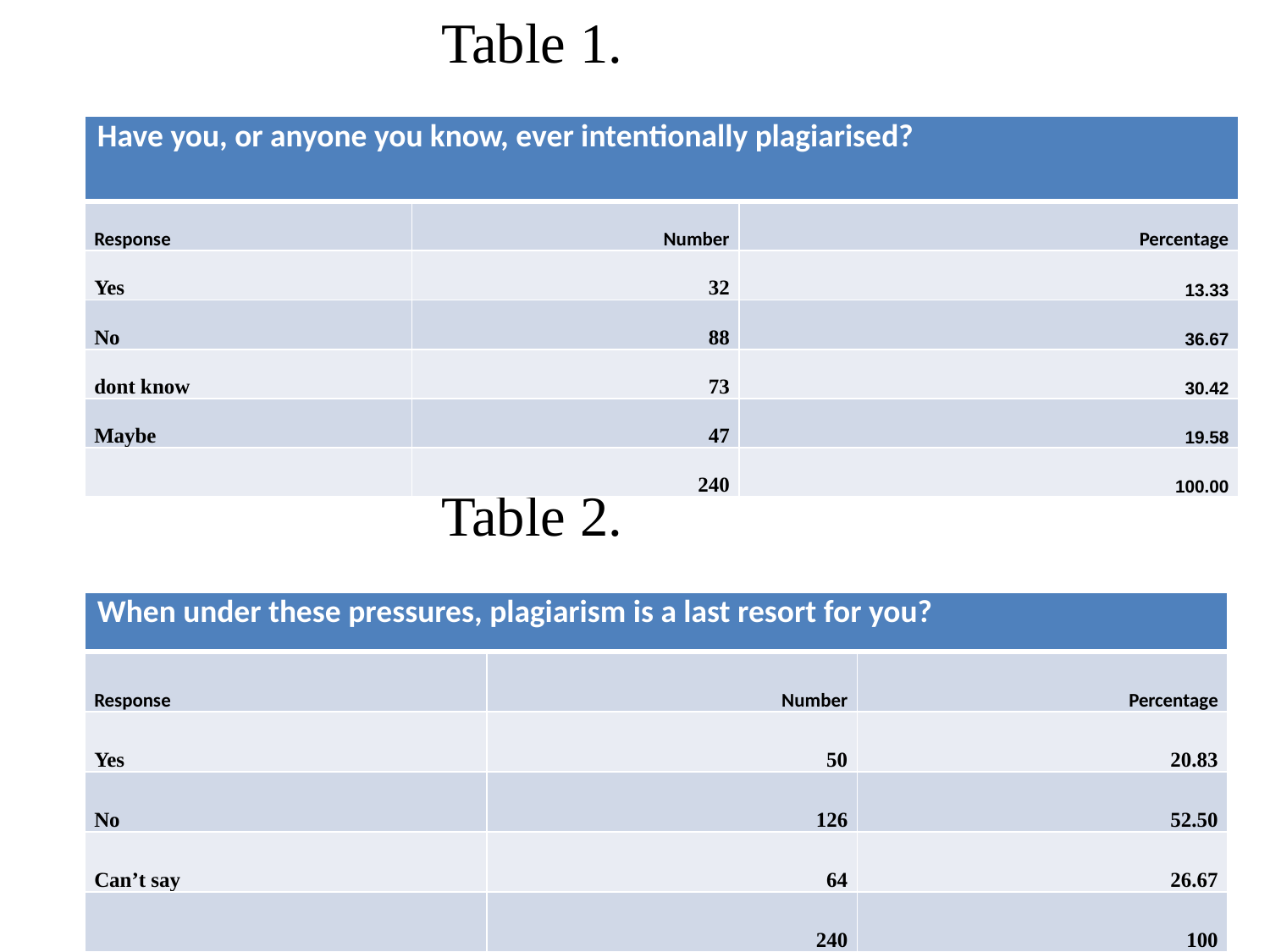

Table 1.

				Table 2.

| Have you, or anyone you know, ever intentionally plagiarised? |  |  |
| --- | --- | --- |
| Response | Number | Percentage |
| Yes | 32 | 13.33 |
| No | 88 | 36.67 |
| dont know | 73 | 30.42 |
| Maybe | 47 | 19.58 |
|  | 240 | 100.00 |
| When under these pressures, plagiarism is a last resort for you? |  |  |
| --- | --- | --- |
| Response | Number | Percentage |
| Yes | 50 | 20.83 |
| No | 126 | 52.50 |
| Can’t say | 64 | 26.67 |
|  | 240 | 100 |
10